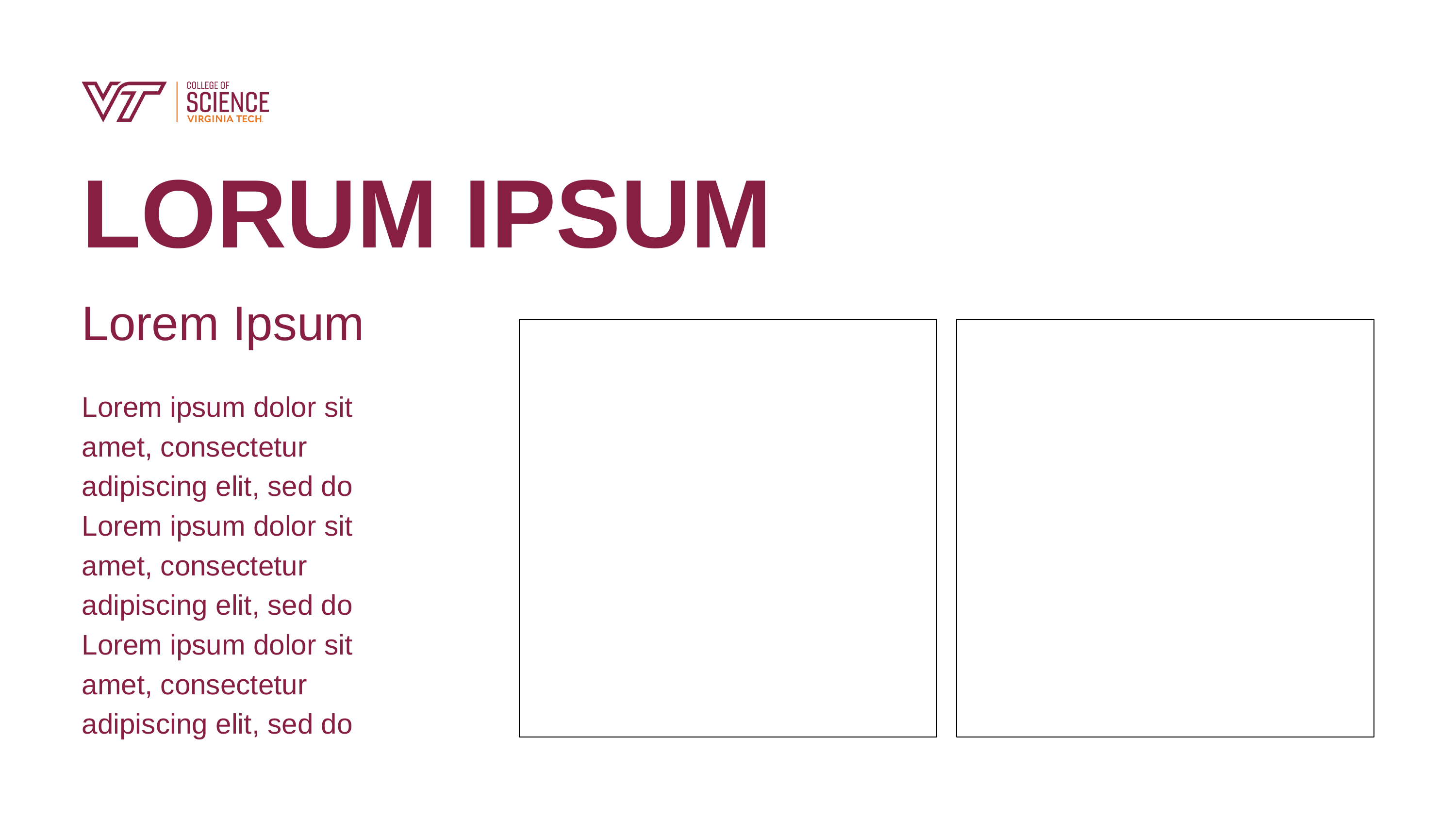

LORUM IPSUM
Lorem Ipsum

Lorem ipsum dolor sit amet, consectetur adipiscing elit, sed do Lorem ipsum dolor sit amet, consectetur adipiscing elit, sed do Lorem ipsum dolor sit amet, consectetur adipiscing elit, sed do